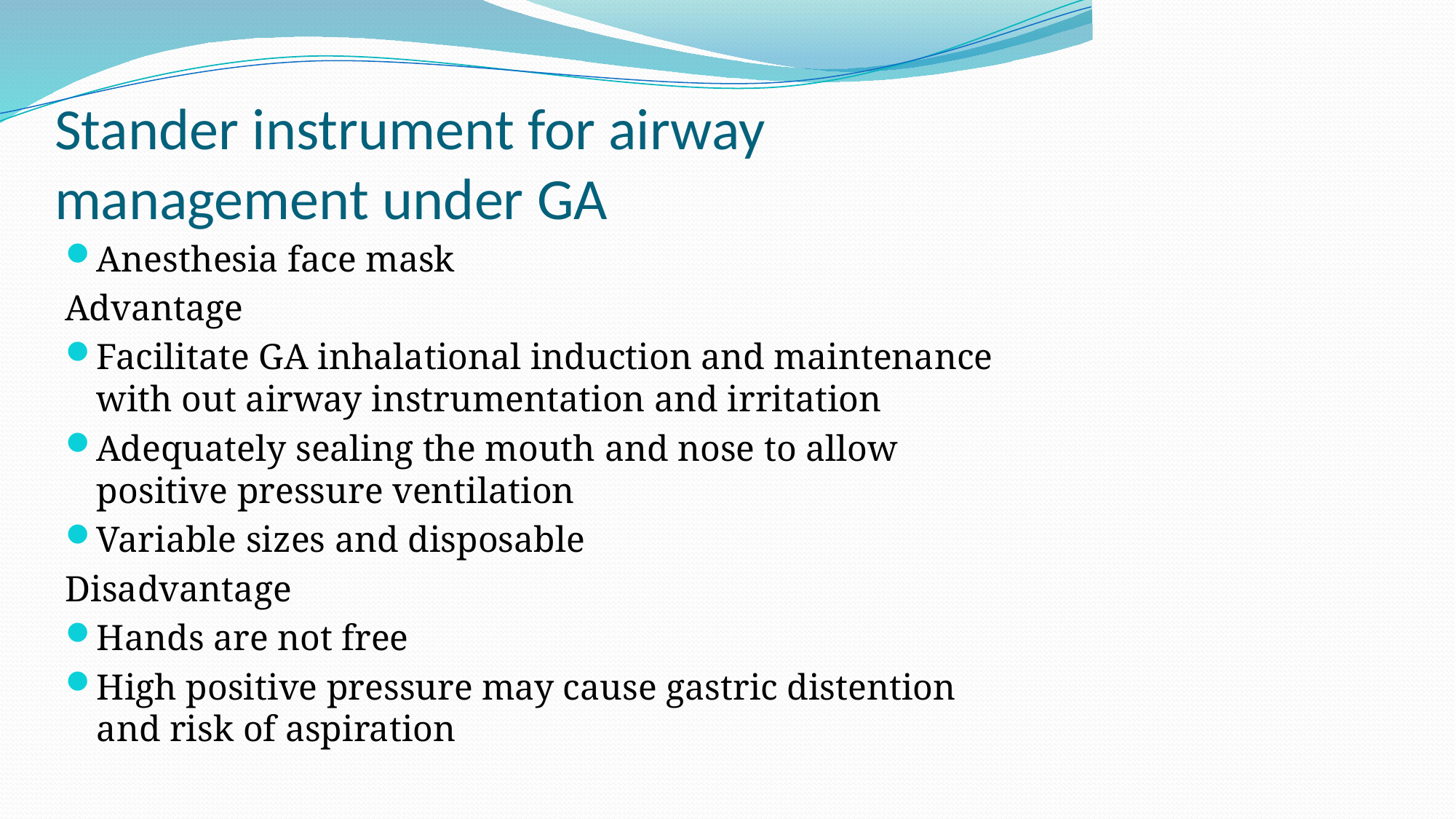

# Stander instrument for airway management under GA
Anesthesia face mask
Advantage
Facilitate GA inhalational induction and maintenance with out airway instrumentation and irritation
Adequately sealing the mouth and nose to allow positive pressure ventilation
Variable sizes and disposable
Disadvantage
Hands are not free
High positive pressure may cause gastric distention and risk of aspiration